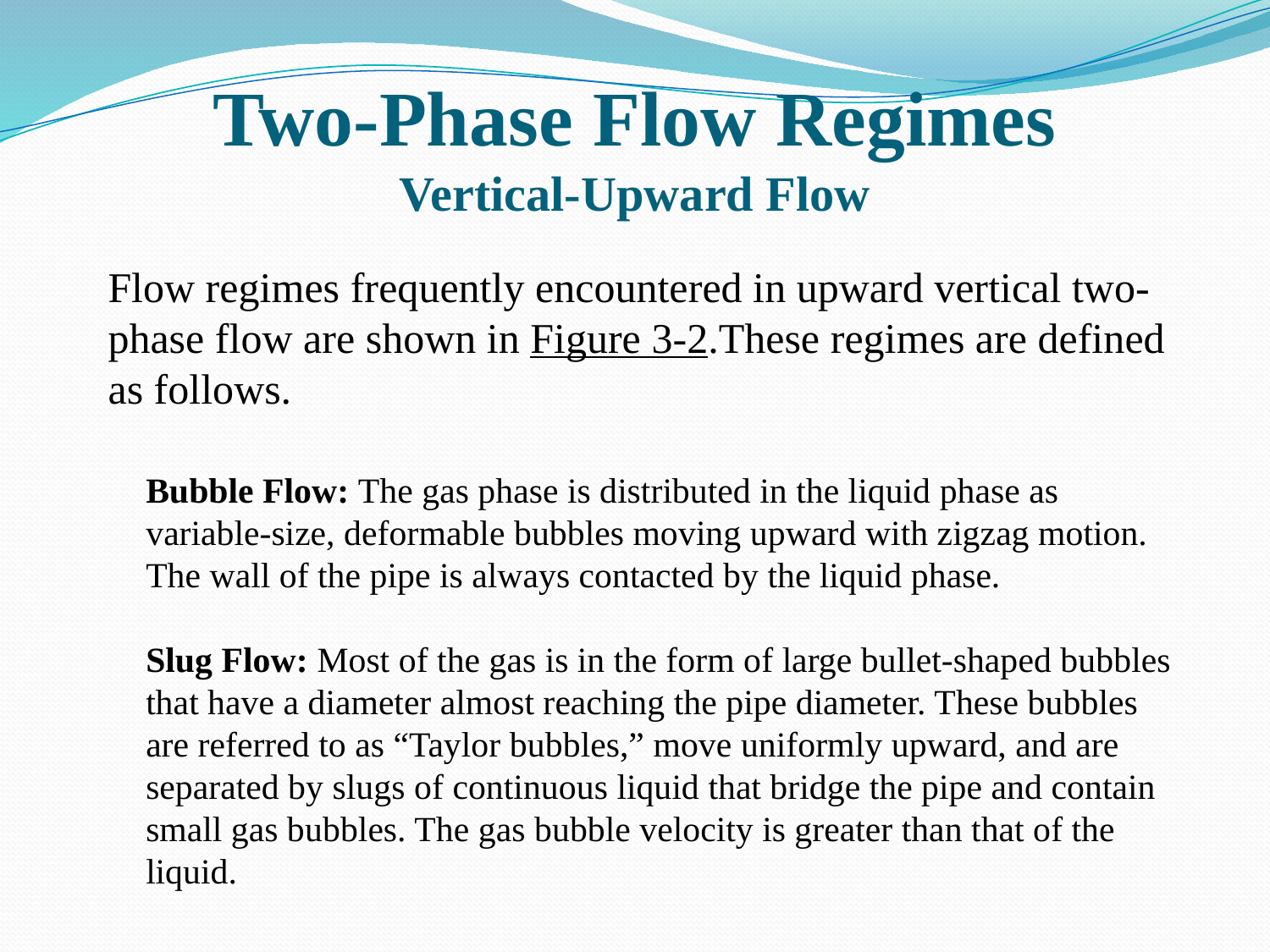

# Two-Phase Flow Regimes Vertical-Upward Flow
Flow regimes frequently encountered in upward vertical two-phase flow are shown in Figure 3-2.These regimes are defined as follows.

Bubble Flow: The gas phase is distributed in the liquid phase as variable-size, deformable bubbles moving upward with zigzag motion. The wall of the pipe is always contacted by the liquid phase.

Slug Flow: Most of the gas is in the form of large bullet-shaped bubbles that have a diameter almost reaching the pipe diameter. These bubbles are referred to as “Taylor bubbles,” move uniformly upward, and are separated by slugs of continuous liquid that bridge the pipe and contain small gas bubbles. The gas bubble velocity is greater than that of the liquid.